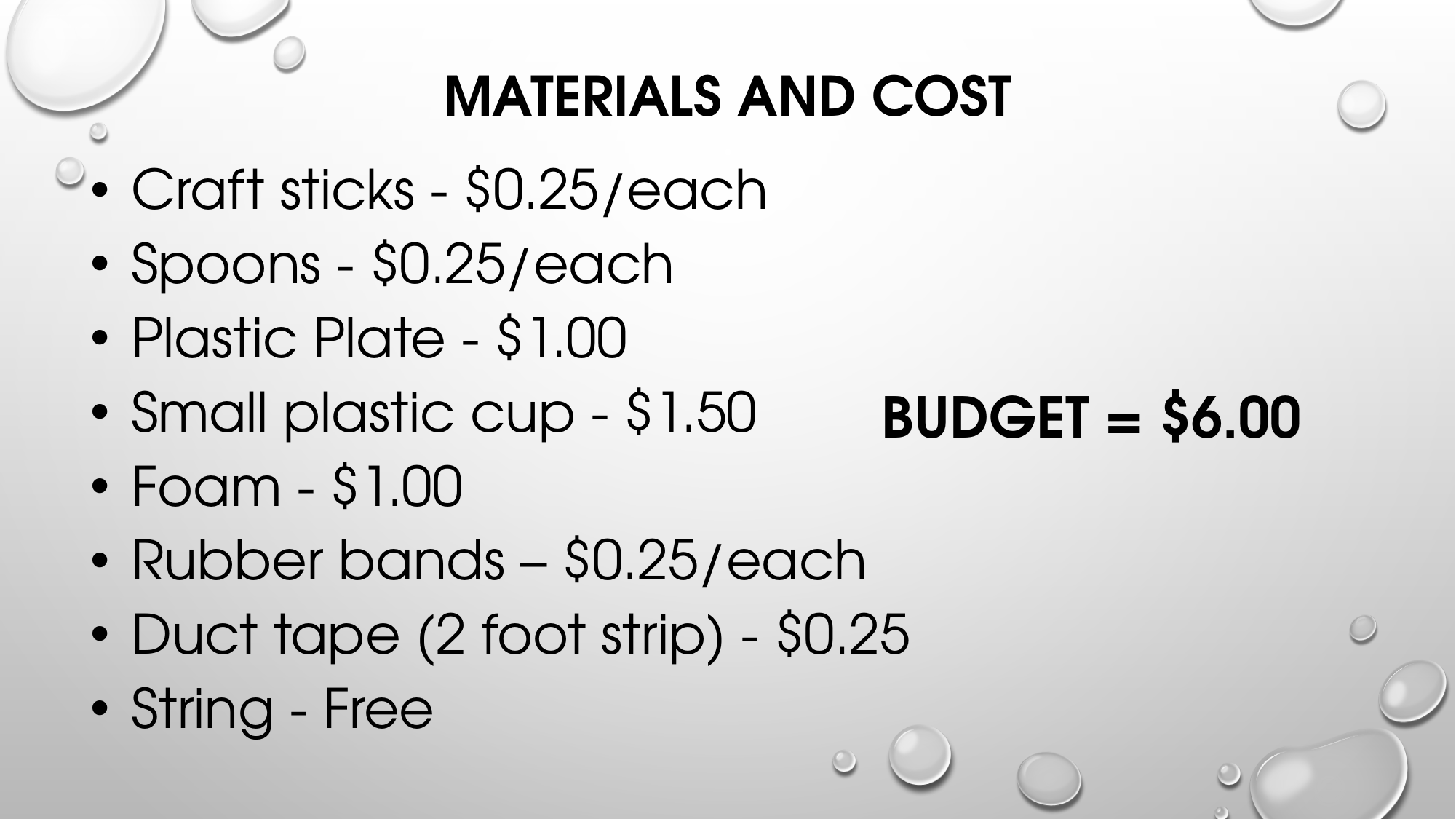

# MATERIALS AND COST
Craft sticks - $0.25/each
Spoons - $0.25/each
Plastic Plate - $1.00
Small plastic cup - $1.50
Foam - $1.00
Rubber bands – $0.25/each
Duct tape (2 foot strip) - $0.25
String - Free

BUDGET = $6.00